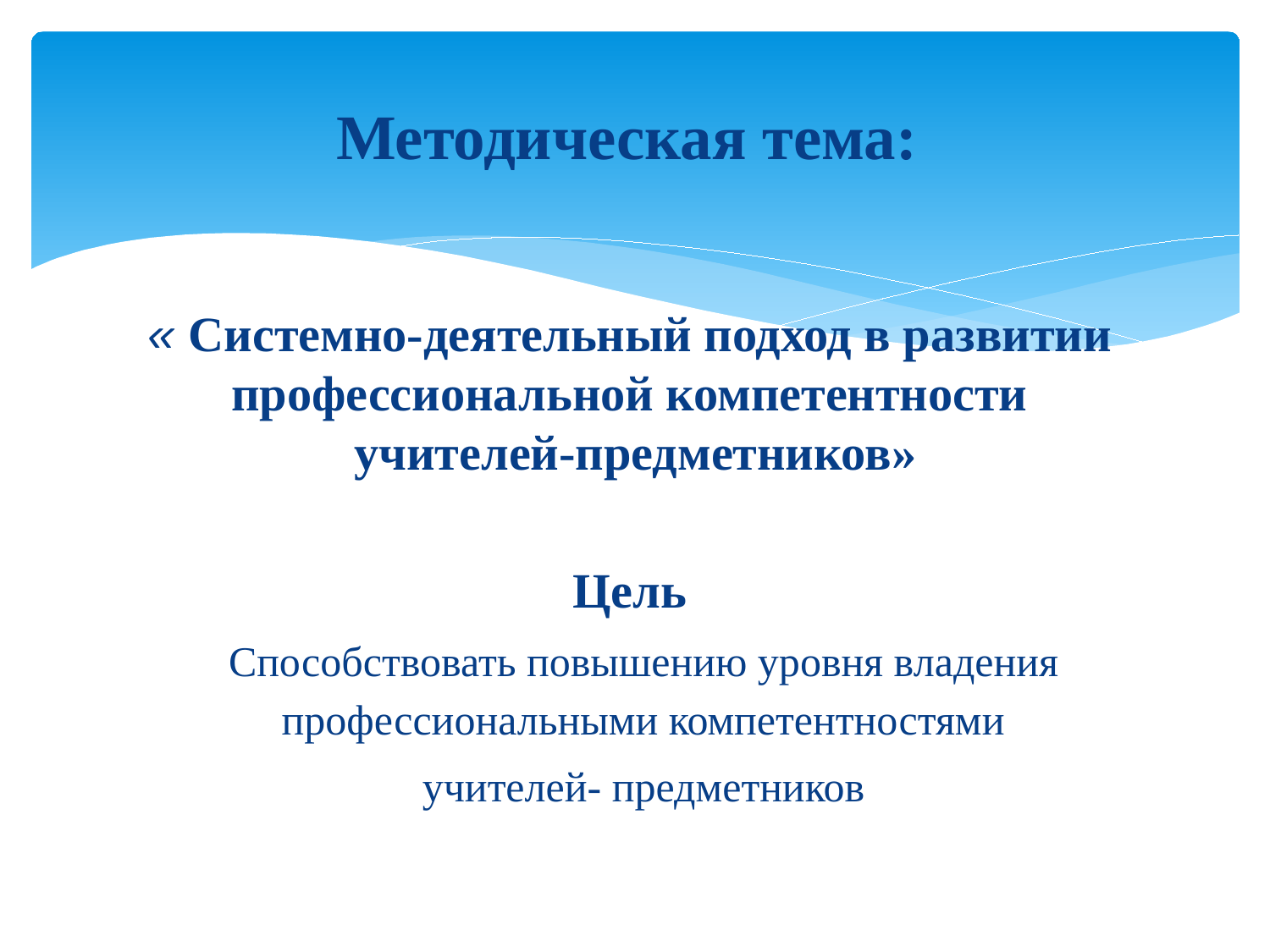

# Методическая тема:
« Системно-деятельный подход в развитии  профессиональной компетентности  учителей-предметников»

Цель
Способствовать повышению уровня владения профессиональными компетентностями
учителей- предметников